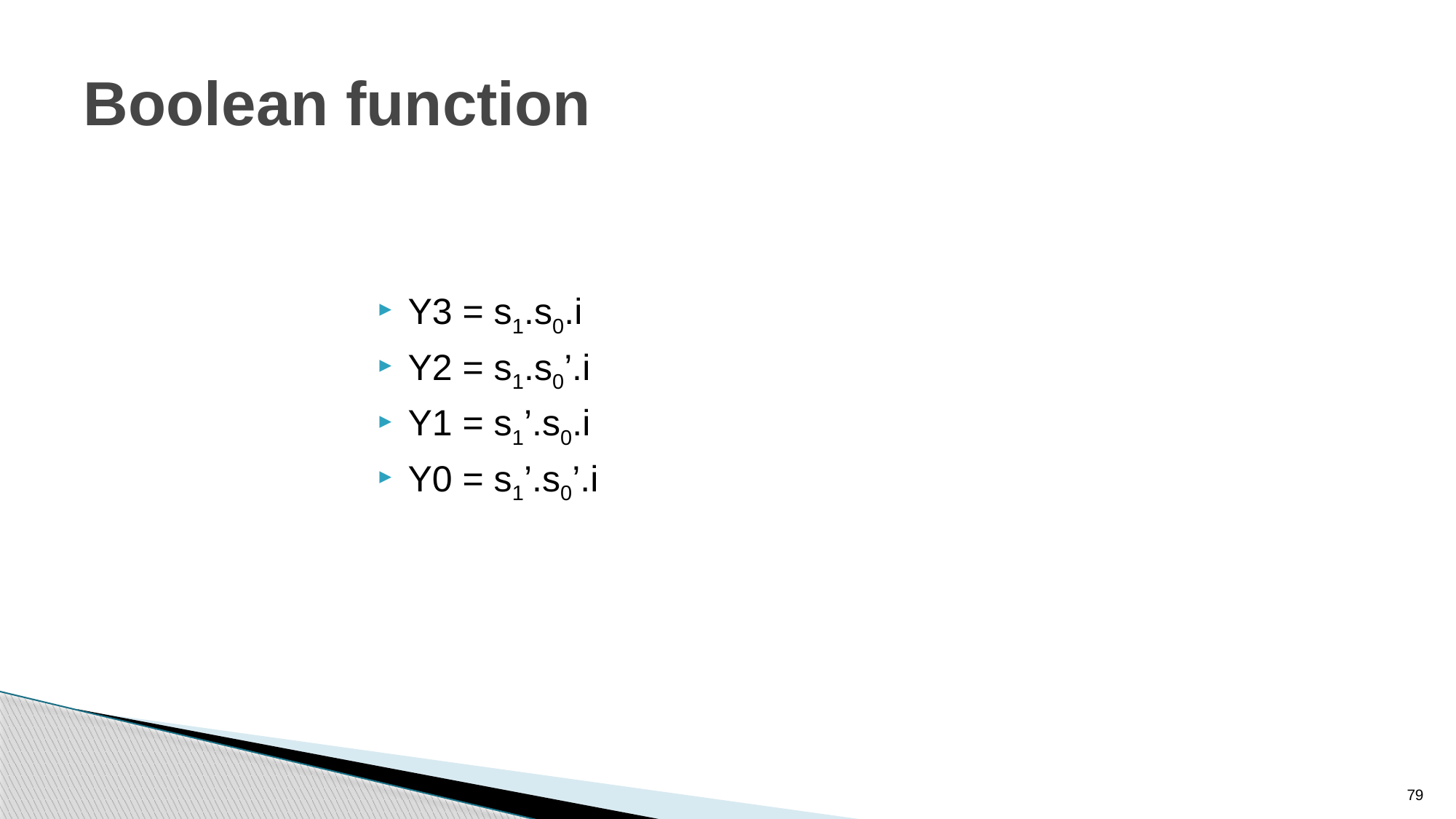

# Boolean function
Y3 = s1.s0.i
Y2 = s1.s0’.i
Y1 = s1’.s0.i
Y0 = s1’.s0’.i

79